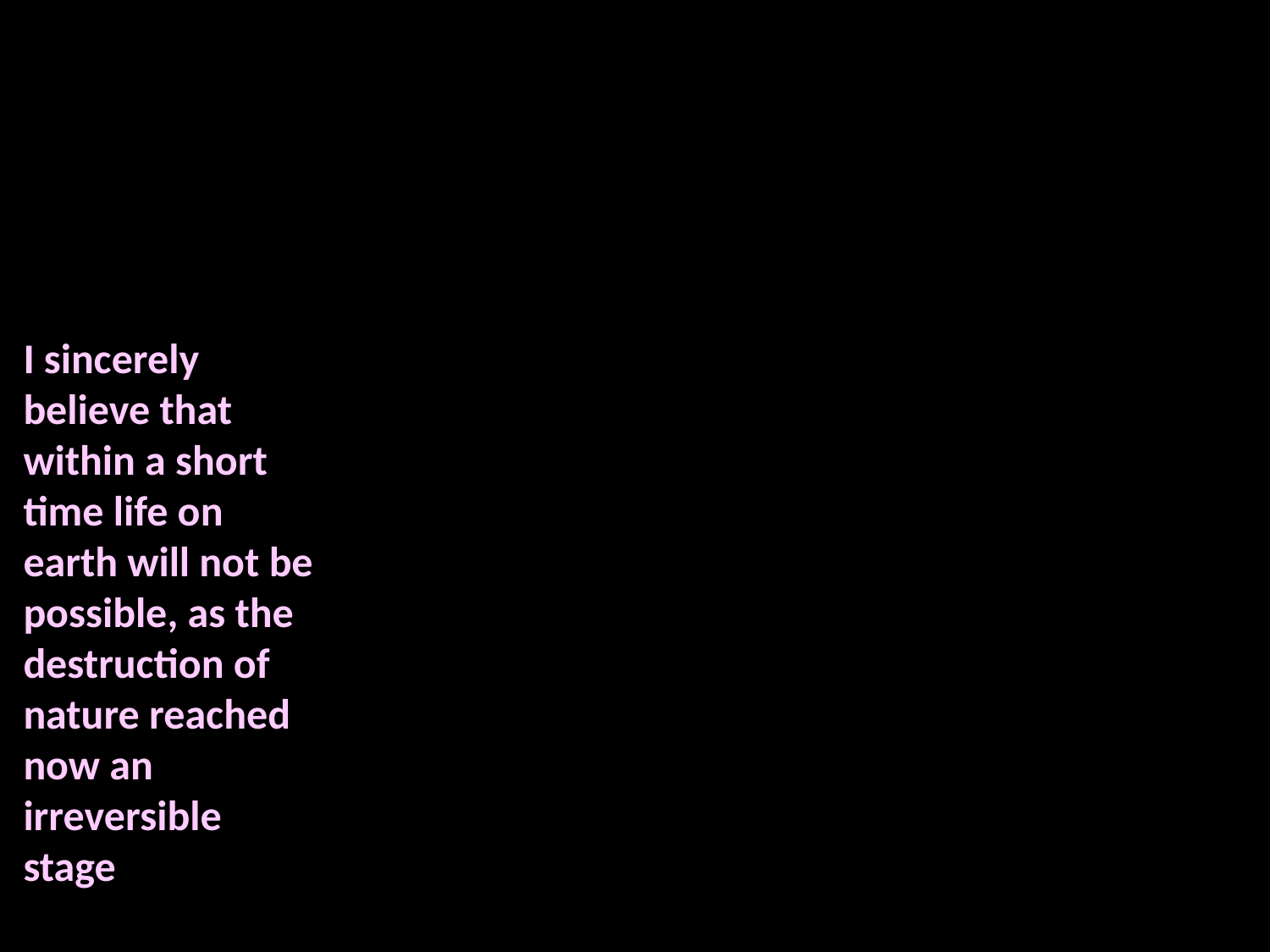

I sincerely believe that within a short time life on earth will not be possible, as the destruction of nature reached now an irreversible stage